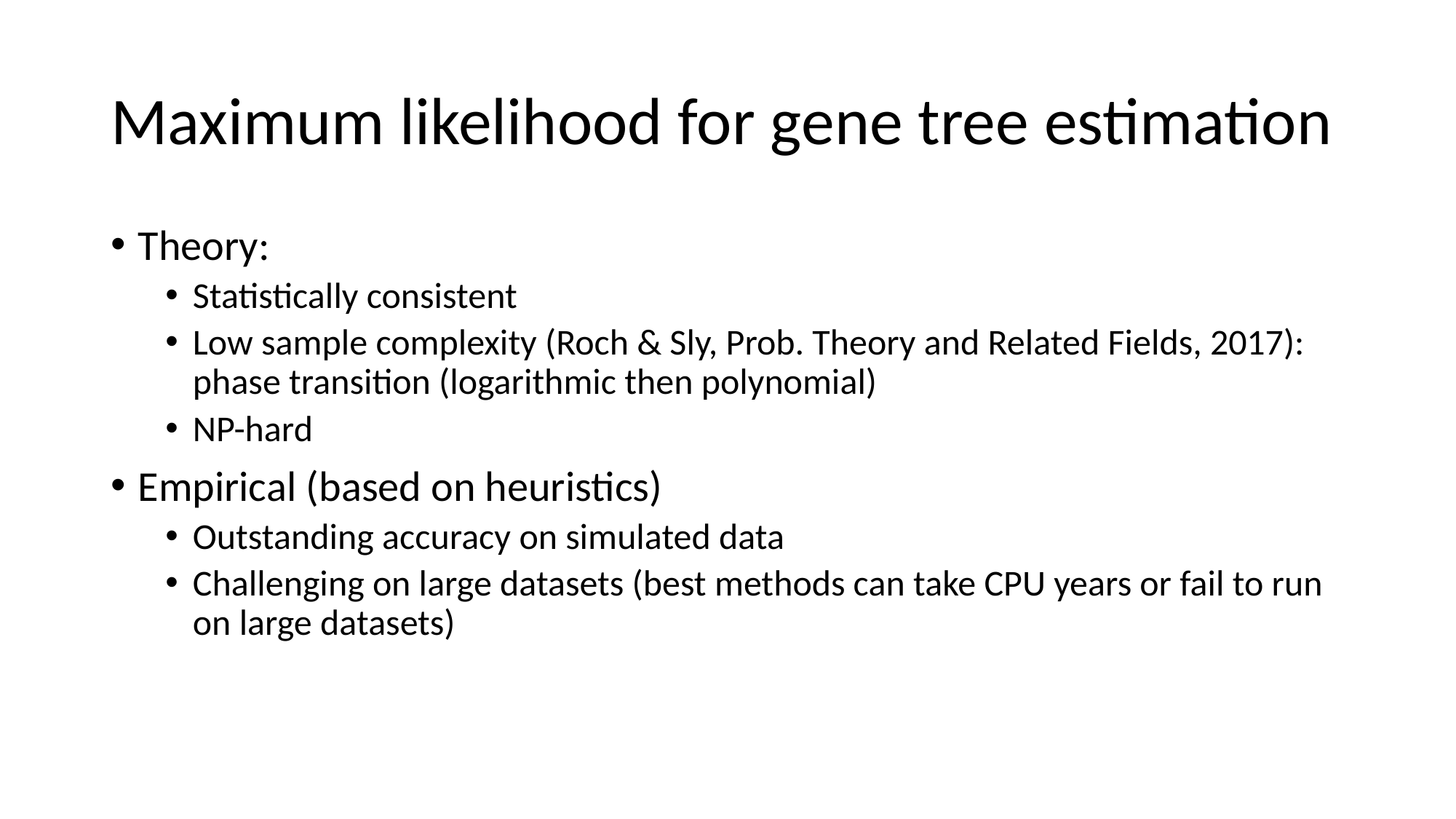

# Maximum likelihood for gene tree estimation
Theory:
Statistically consistent
Low sample complexity (Roch & Sly, Prob. Theory and Related Fields, 2017): phase transition (logarithmic then polynomial)
NP-hard
Empirical (based on heuristics)
Outstanding accuracy on simulated data
Challenging on large datasets (best methods can take CPU years or fail to run on large datasets)